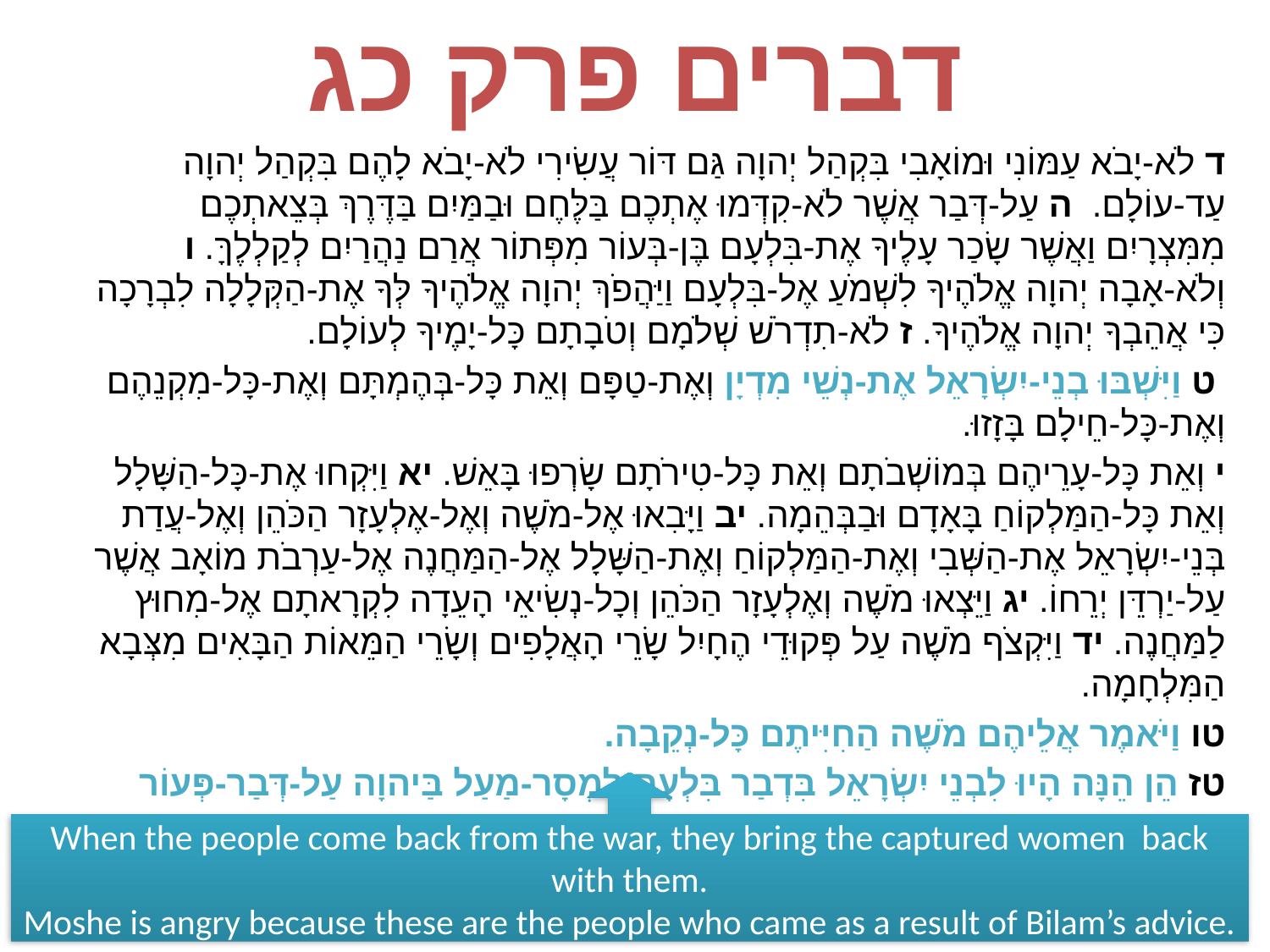

# דברים פרק כג
ד לֹא-יָבֹא עַמּוֹנִי וּמוֹאָבִי בִּקְהַל יְהוָה גַּם דּוֹר עֲשִׂירִי לֹא-יָבֹא לָהֶם בִּקְהַל יְהוָה עַד-עוֹלָם.  ה עַל-דְּבַר אֲשֶׁר לֹא-קִדְּמוּ אֶתְכֶם בַּלֶּחֶם וּבַמַּיִם בַּדֶּרֶךְ בְּצֵאתְכֶם מִמִּצְרָיִם וַאֲשֶׁר שָׂכַר עָלֶיךָ אֶת-בִּלְעָם בֶּן-בְּעוֹר מִפְּתוֹר אֲרַם נַהֲרַיִם לְקַלְלֶךָּ. ו וְלֹא-אָבָה יְהוָה אֱלֹהֶיךָ לִשְׁמֹעַ אֶל-בִּלְעָם וַיַּהֲפֹךְ יְהוָה אֱלֹהֶיךָ לְּךָ אֶת-הַקְּלָלָה לִבְרָכָה כִּי אֲהֵבְךָ יְהוָה אֱלֹהֶיךָ. ז לֹא-תִדְרֹשׁ שְׁלֹמָם וְטֹבָתָם כָּל-יָמֶיךָ לְעוֹלָם.
 ט וַיִּשְׁבּוּ בְנֵי-יִשְׂרָאֵל אֶת-נְשֵׁי מִדְיָן וְאֶת-טַפָּם וְאֵת כָּל-בְּהֶמְתָּם וְאֶת-כָּל-מִקְנֵהֶם וְאֶת-כָּל-חֵילָם בָּזָזוּ.
י וְאֵת כָּל-עָרֵיהֶם בְּמוֹשְׁבֹתָם וְאֵת כָּל-טִירֹתָם שָׂרְפוּ בָּאֵשׁ. יא וַיִּקְחוּ אֶת-כָּל-הַשָּׁלָל וְאֵת כָּל-הַמַּלְקוֹחַ בָּאָדָם וּבַבְּהֵמָה. יב וַיָּבִאוּ אֶל-מֹשֶׁה וְאֶל-אֶלְעָזָר הַכֹּהֵן וְאֶל-עֲדַת בְּנֵי-יִשְׂרָאֵל אֶת-הַשְּׁבִי וְאֶת-הַמַּלְקוֹחַ וְאֶת-הַשָּׁלָל אֶל-הַמַּחֲנֶה אֶל-עַרְבֹת מוֹאָב אֲשֶׁר עַל-יַרְדֵּן יְרֵחוֹ. יג וַיֵּצְאוּ מֹשֶׁה וְאֶלְעָזָר הַכֹּהֵן וְכָל-נְשִׂיאֵי הָעֵדָה לִקְרָאתָם אֶל-מִחוּץ לַמַּחֲנֶה. יד וַיִּקְצֹף מֹשֶׁה עַל פְּקוּדֵי הֶחָיִל שָׂרֵי הָאֲלָפִים וְשָׂרֵי הַמֵּאוֹת הַבָּאִים מִצְּבָא הַמִּלְחָמָה.
טו וַיֹּאמֶר אֲלֵיהֶם מֹשֶׁה הַחִיִּיתֶם כָּל-נְקֵבָה.
טז הֵן הֵנָּה הָיוּ לִבְנֵי יִשְׂרָאֵל בִּדְבַר בִּלְעָם לִמְסָר-מַעַל בַּיהוָה עַל-דְּבַר-פְּעוֹר וַתְּהִי הַמַּגֵּפָה בַּעֲדַת יְהוָה.
When the people come back from the war, they bring the captured women  back with them.
Moshe is angry because these are the people who came as a result of Bilam’s advice.